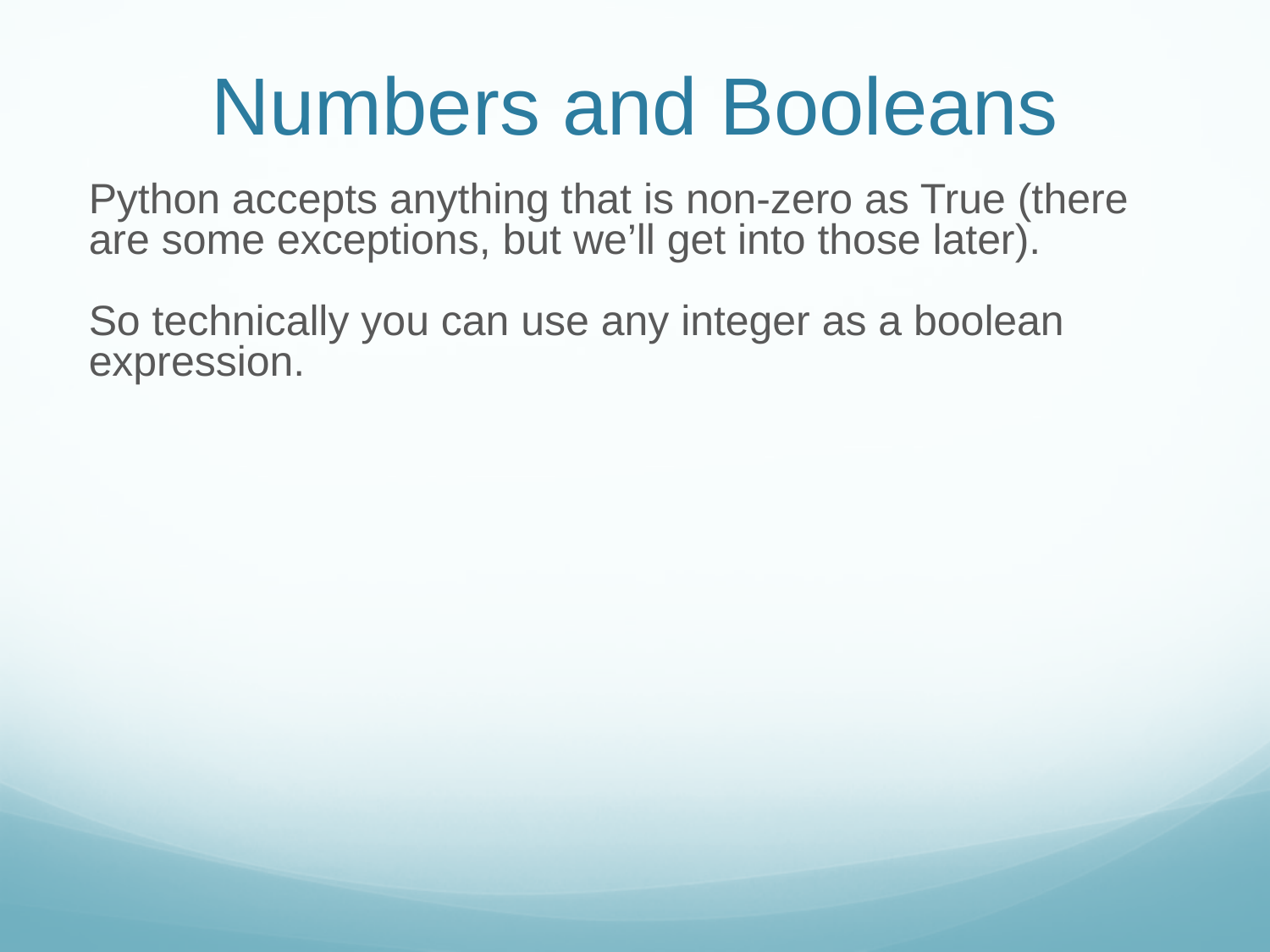

Numbers and Booleans
Python accepts anything that is non-zero as True (there are some exceptions, but we’ll get into those later).

So technically you can use any integer as a boolean expression.